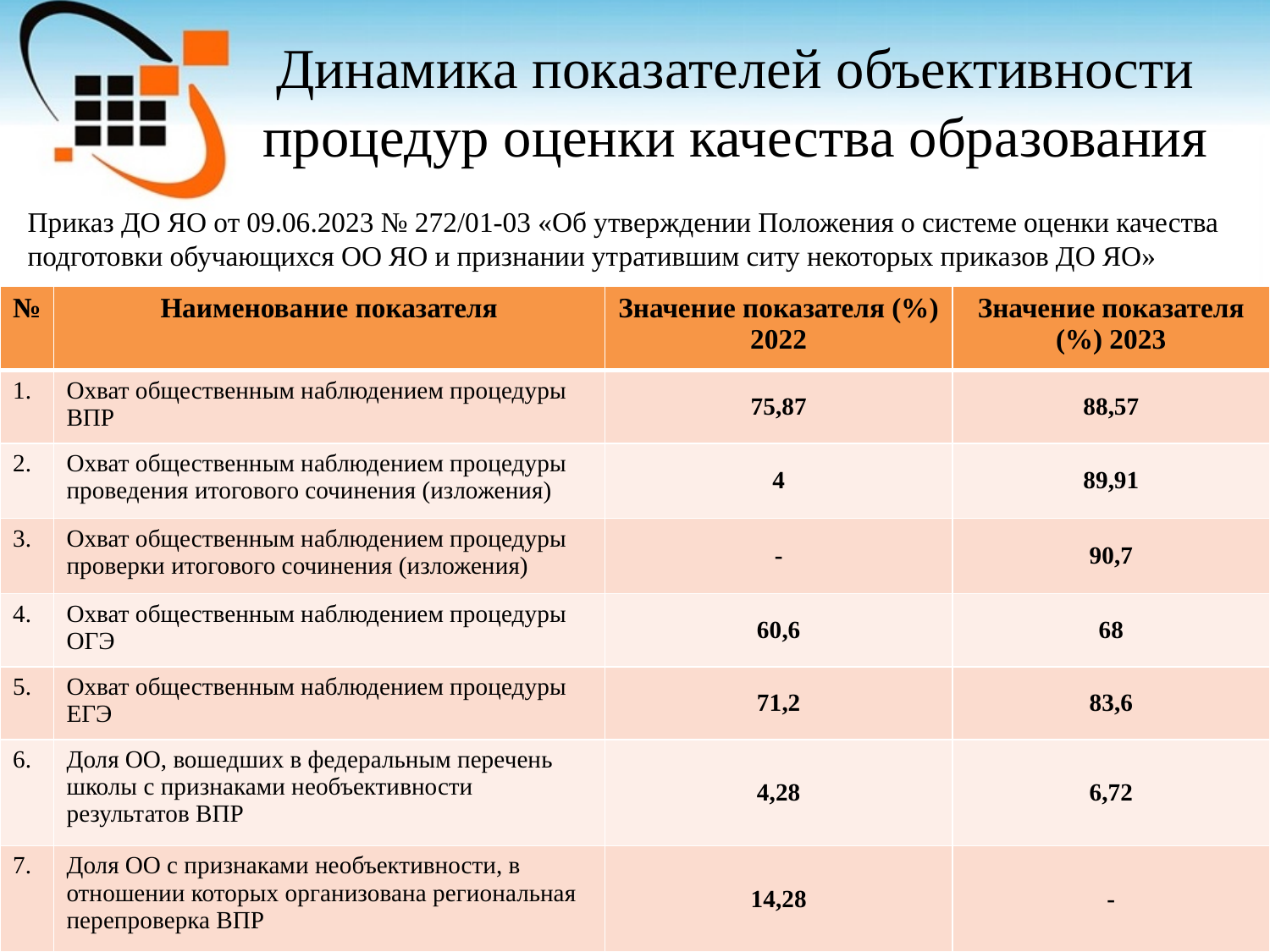

# Динамика показателей объективности процедур оценки качества образования
Приказ ДО ЯО от 09.06.2023 № 272/01-03 «Об утверждении Положения о системе оценки качества подготовки обучающихся ОО ЯО и признании утратившим ситу некоторых приказов ДО ЯО»

| № | Наименование показателя | Значение показателя (%) 2022 | Значение показателя (%) 2023 |
| --- | --- | --- | --- |
| 1. | Охват общественным наблюдением процедуры ВПР | 75,87 | 88,57 |
| 2. | Охват общественным наблюдением процедуры проведения итогового сочинения (изложения) | 4 | 89,91 |
| 3. | Охват общественным наблюдением процедуры проверки итогового сочинения (изложения) | - | 90,7 |
| 4. | Охват общественным наблюдением процедуры ОГЭ | 60,6 | 68 |
| 5. | Охват общественным наблюдением процедуры ЕГЭ | 71,2 | 83,6 |
| 6. | Доля ОО, вошедших в федеральным перечень школы с признаками необъективности результатов ВПР | 4,28 | 6,72 |
| 7. | Доля ОО с признаками необъективности, в отношении которых организована региональная перепроверка ВПР | 14,28 | - |